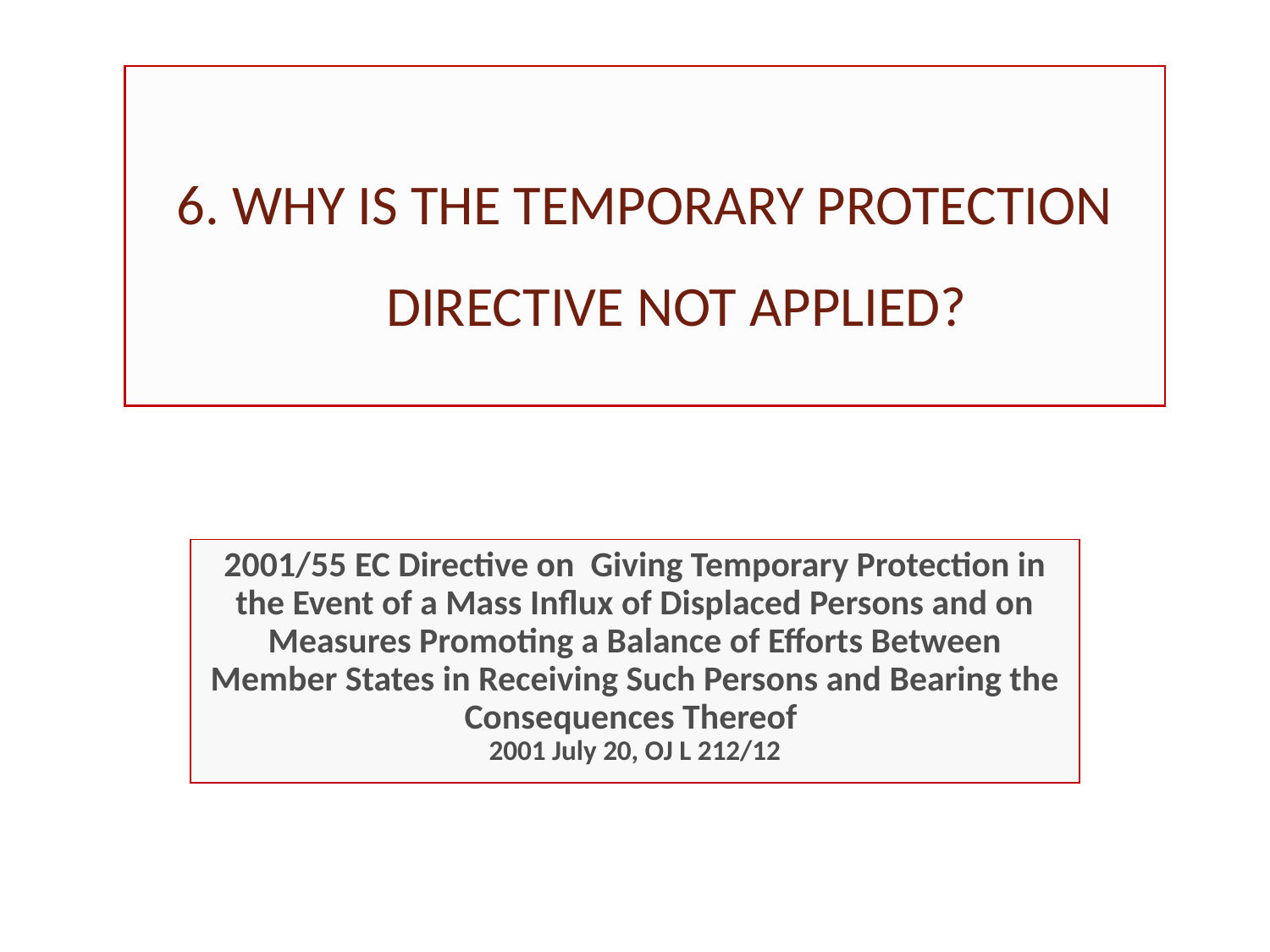

# 6. WHY IS THE TEMPORARY PROTECTION DIRECTIVE NOT APPLIED?
2001/55 EC Directive on  Giving Temporary Protection in the Event of a Mass Influx of Displaced Persons and on Measures Promoting a Balance of Efforts Between Member States in Receiving Such Persons and Bearing the Consequences Thereof
2001 July 20, OJ L 212/12